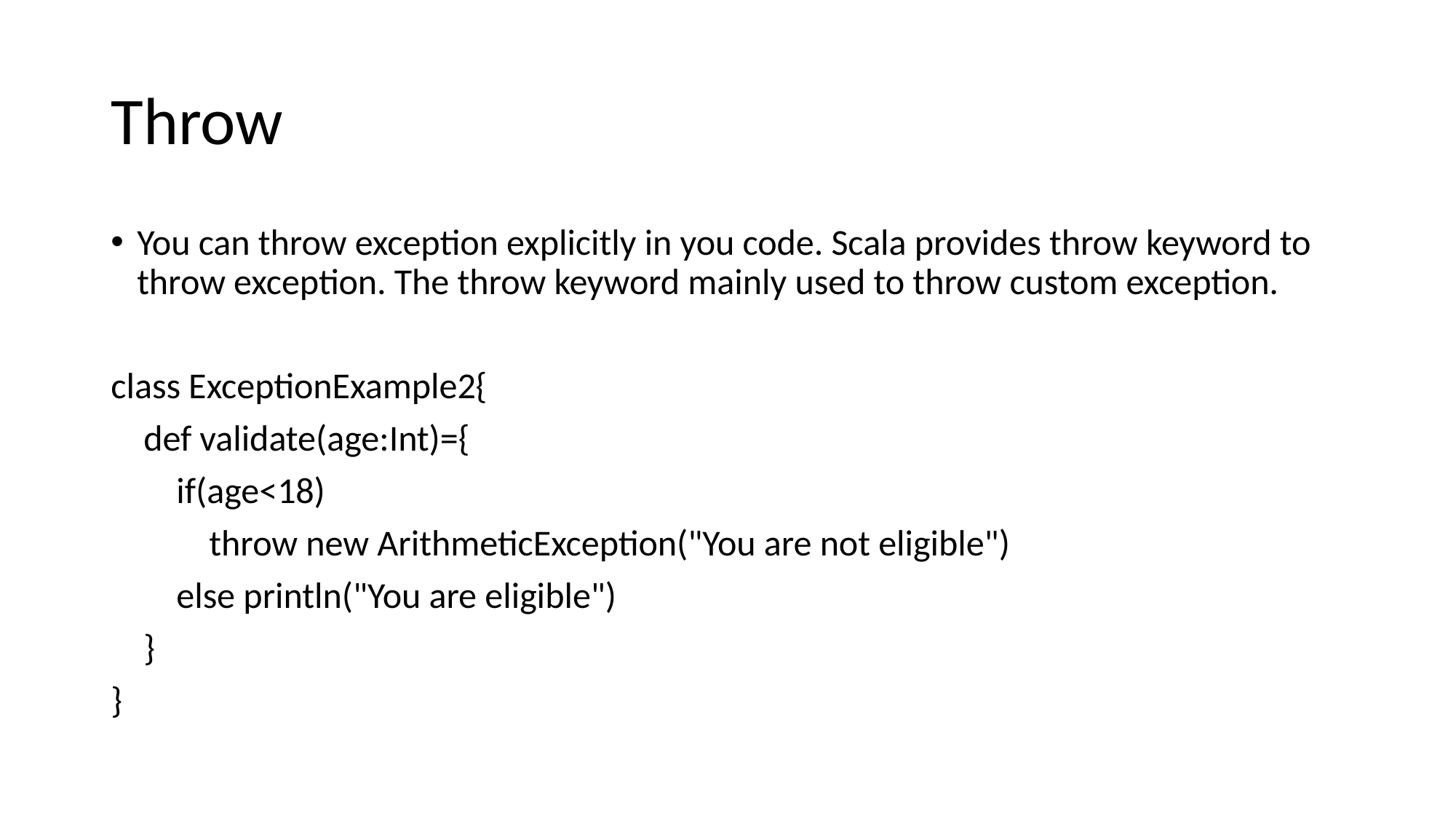

# Throw
You can throw exception explicitly in you code. Scala provides throw keyword to throw exception. The throw keyword mainly used to throw custom exception.

class ExceptionExample2{
    def validate(age:Int)={
        if(age<18)
            throw new ArithmeticException("You are not eligible")
        else println("You are eligible")
    }
}